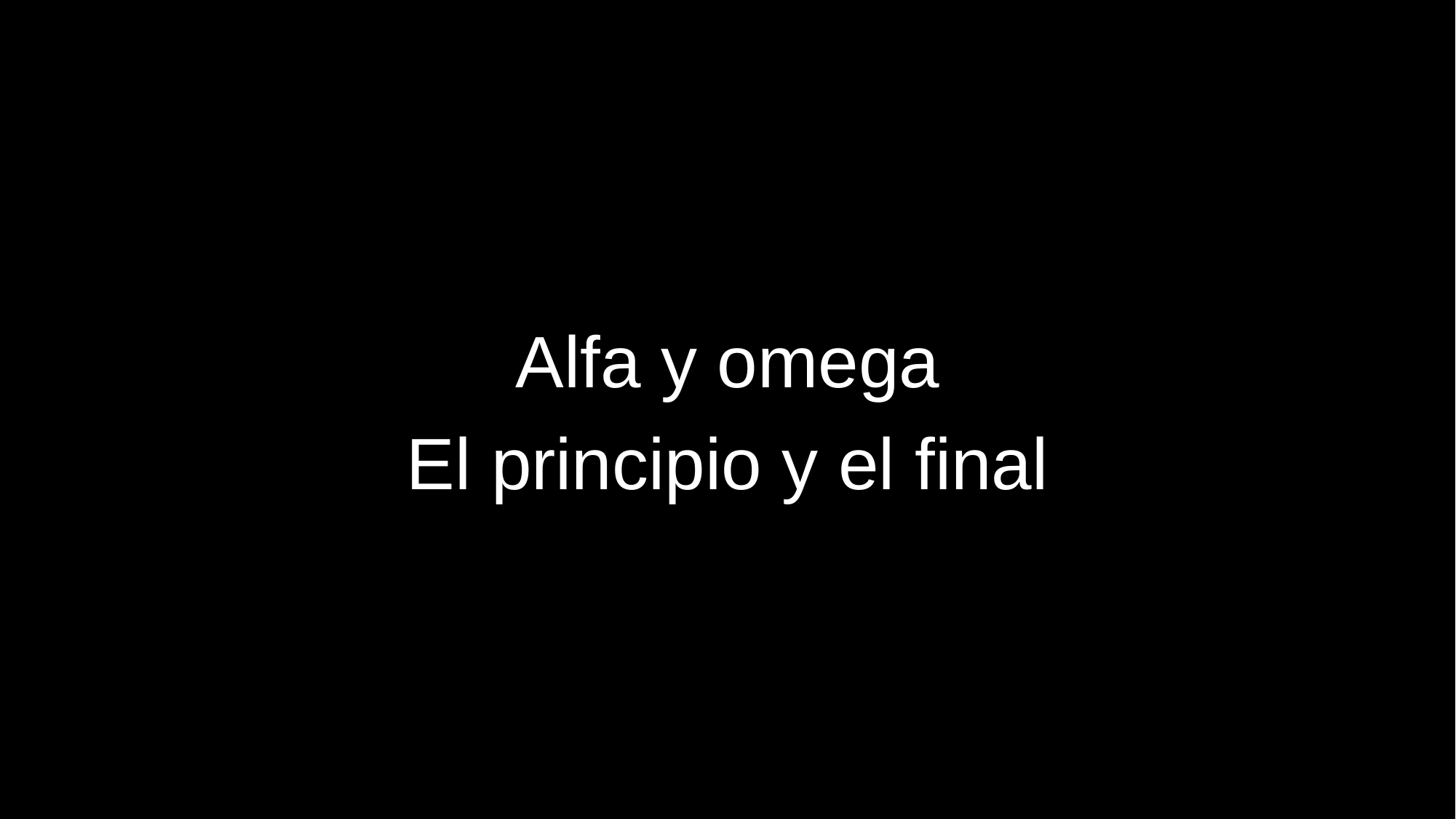

Alfa y omega
El principio y el final